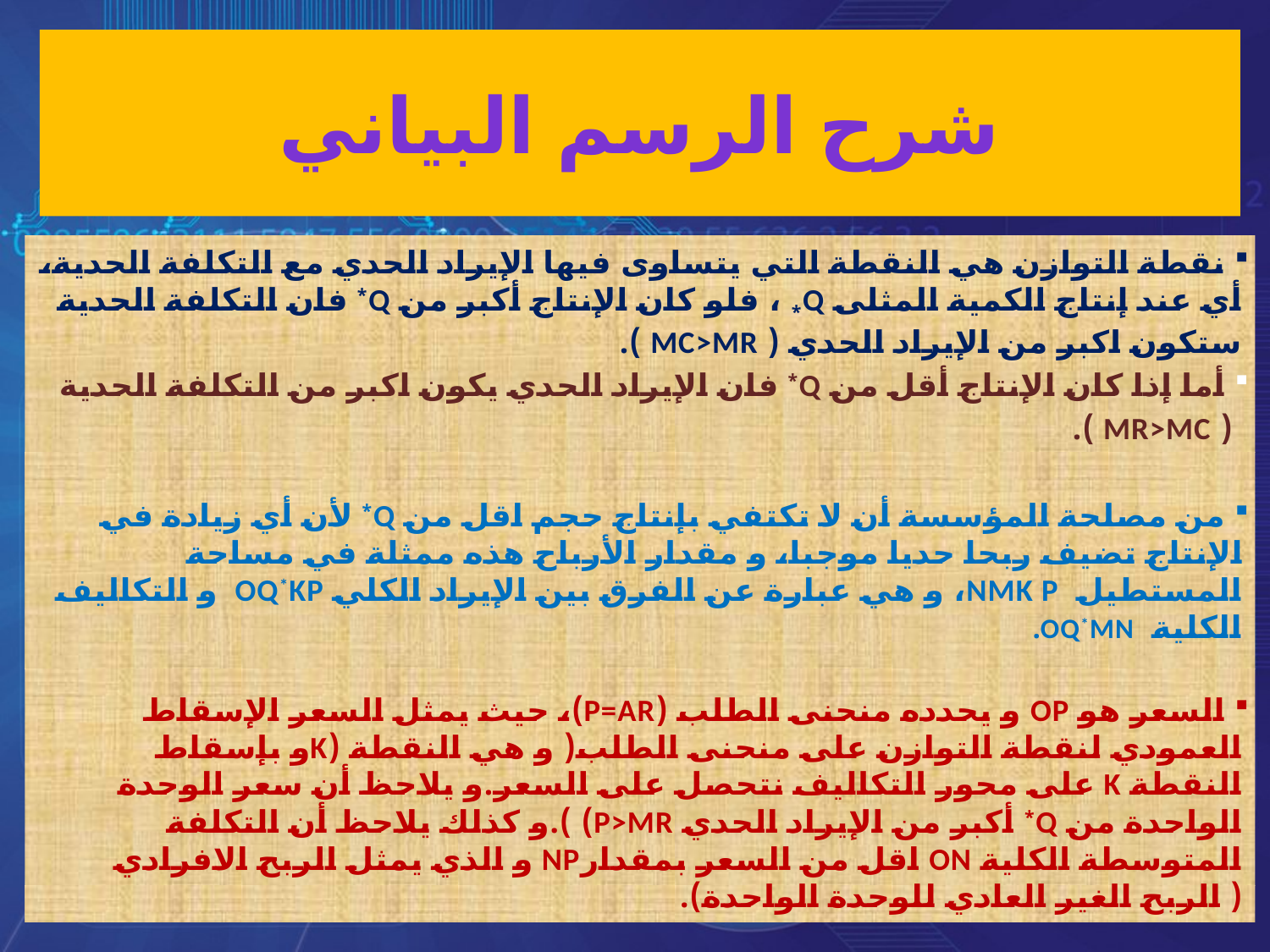

# شرح الرسم البياني
 نقطة التوازن هي النقطة التي يتساوى فيها الإيراد الحدي مع التكلفة الحدية، أي عند إنتاج الكمية المثلى Q* ، فلو كان الإنتاج أكبر من Q* فان التكلفة الحدية ستكون اكبر من الإيراد الحدي ( MC>MR ).
 أما إذا كان الإنتاج أقل من Q* فان الإيراد الحدي يكون اكبر من التكلفة الحدية
 ( MR>MC ).

 من مصلحة المؤسسة أن لا تكتفي بإنتاج حجم اقل من Q* لأن أي زيادة في الإنتاج تضيف ربحا حديا موجبا، و مقدار الأرباح هذه ممثلة في مساحة المستطيل  NMK P، و هي عبارة عن الفرق بين الإيراد الكلي OQ*KP  و التكاليف الكلية  OQ*MN.

 السعر هو OP و يحدده منحنى الطلب (P=AR)، حيث يمثل السعر الإسقاط العمودي لنقطة التوازن على منحنى الطلب( و هي النقطة (Kو بإسقاط النقطة K على محور التكاليف نتحصل على السعر.و يلاحظ أن سعر الوحدة الواحدة من Q* أكبر من الإيراد الحدي P>MR) ).و كذلك يلاحظ أن التكلفة المتوسطة الكلية ON اقل من السعر بمقدارNP و الذي يمثل الربح الافرادي ( الربح الغير العادي للوحدة الواحدة).